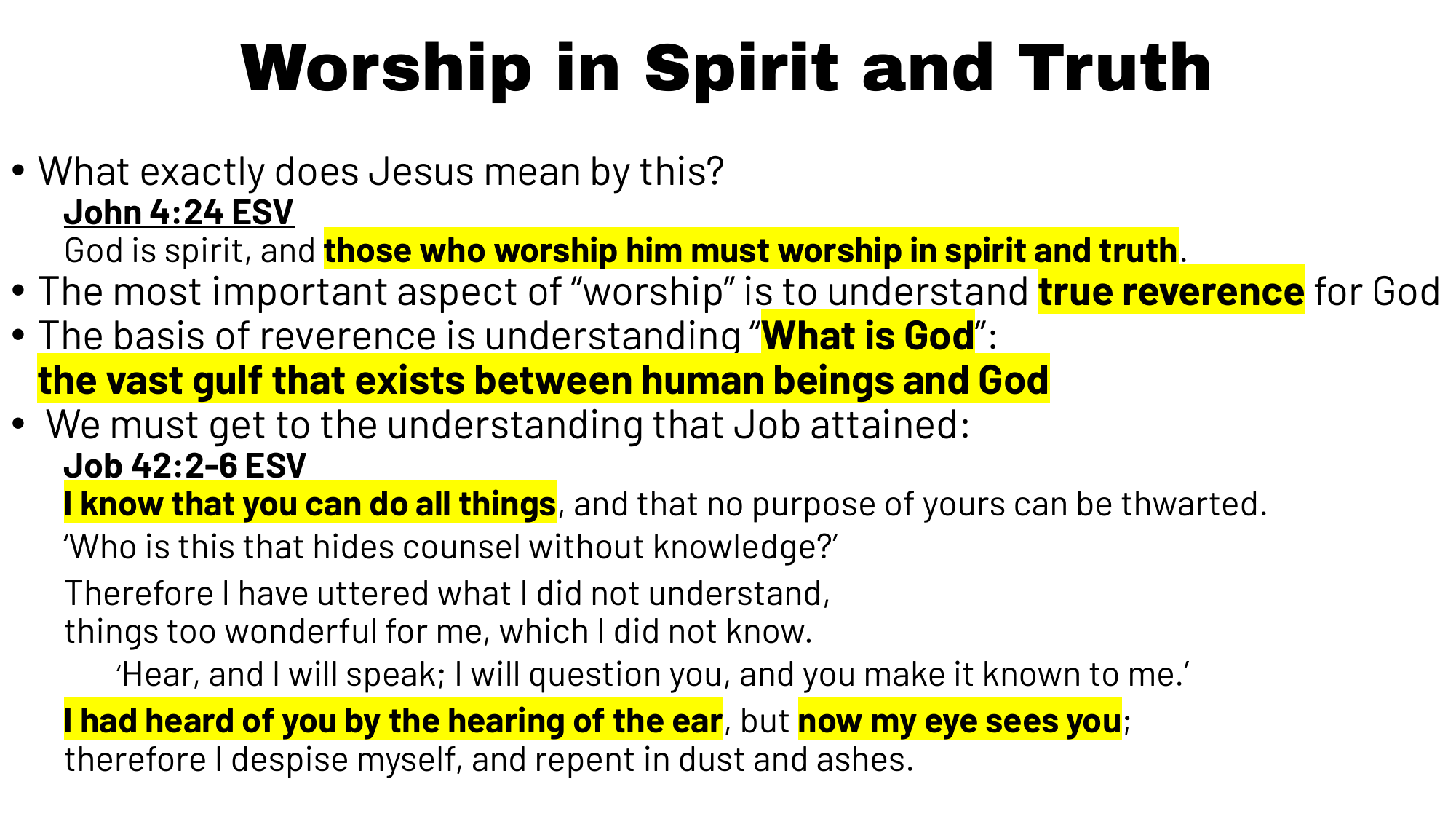

# Worship in Spirit and Truth
What exactly does Jesus mean by this?
John 4:24 ESV
God is spirit, and those who worship him must worship in spirit and truth.
The most important aspect of “worship” is to understand true reverence for God
The basis of reverence is understanding “What is God”:
the vast gulf that exists between human beings and God
 We must get to the understanding that Job attained:
Job 42:2-6 ESV
I know that you can do all things, and that no purpose of yours can be thwarted.
	‘Who is this that hides counsel without knowledge?’
Therefore I have uttered what I did not understand,
things too wonderful for me, which I did not know.
‘Hear, and I will speak; I will question you, and you make it known to me.’
I had heard of you by the hearing of the ear, but now my eye sees you;
therefore I despise myself, and repent in dust and ashes.